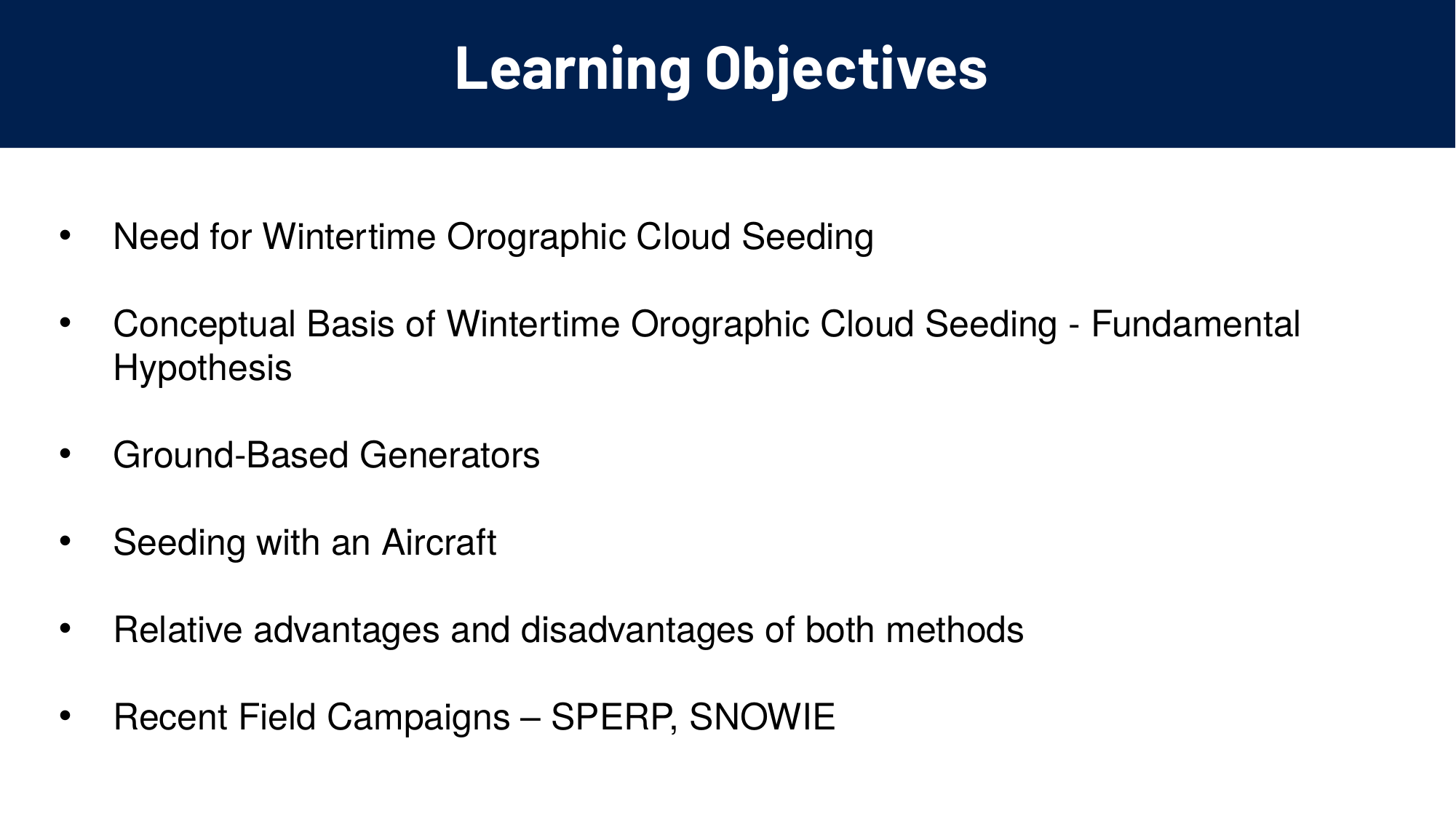

Learning Objectives

Need for Wintertime Orographic Cloud Seeding

Conceptual Basis of Wintertime Orographic Cloud Seeding - Fundamental Hypothesis

Ground-Based Generators

Seeding with an Aircraft

Relative advantages and disadvantages of both methods

Recent Field Campaigns – SPERP, SNOWIE